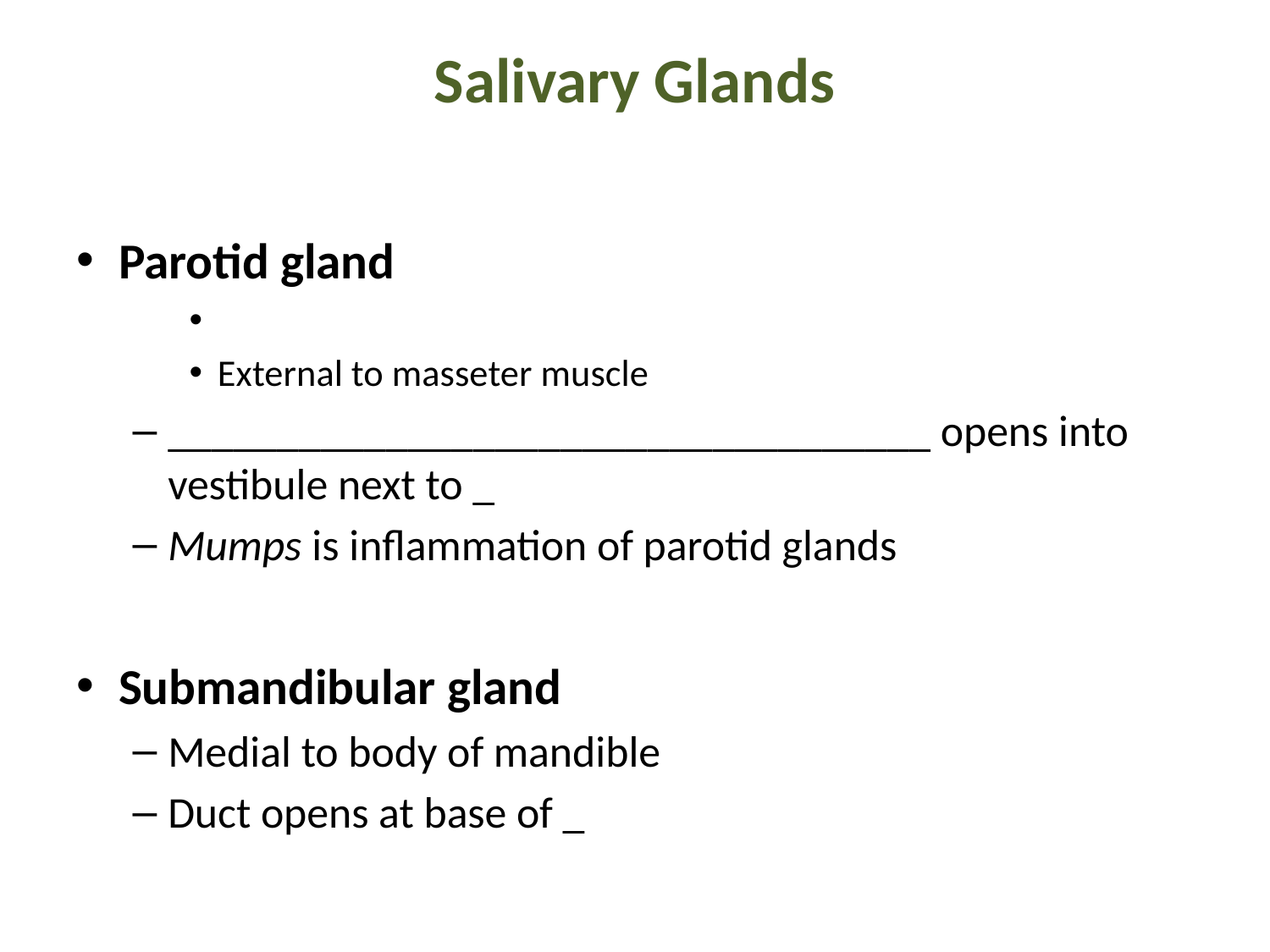

# Salivary Glands
Parotid gland

External to masseter muscle
___________________________________ opens into vestibule next to _
Mumps is inflammation of parotid glands

Submandibular gland
Medial to body of mandible
Duct opens at base of _